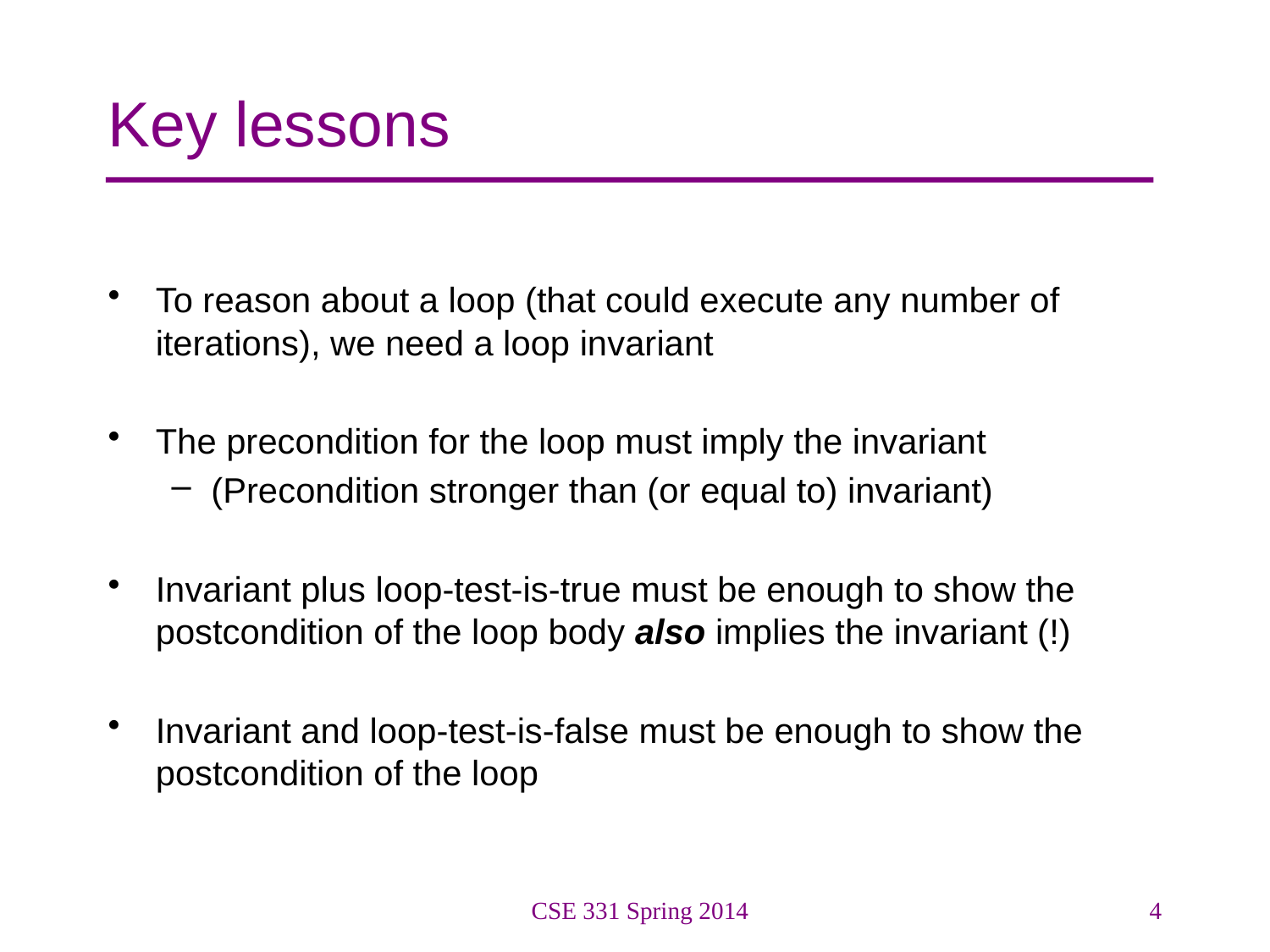

# Key lessons

To reason about a loop (that could execute any number of iterations), we need a loop invariant

The precondition for the loop must imply the invariant
(Precondition stronger than (or equal to) invariant)

Invariant plus loop-test-is-true must be enough to show the postcondition of the loop body also implies the invariant (!)

Invariant and loop-test-is-false must be enough to show the postcondition of the loop
CSE 331 Spring 2014
4